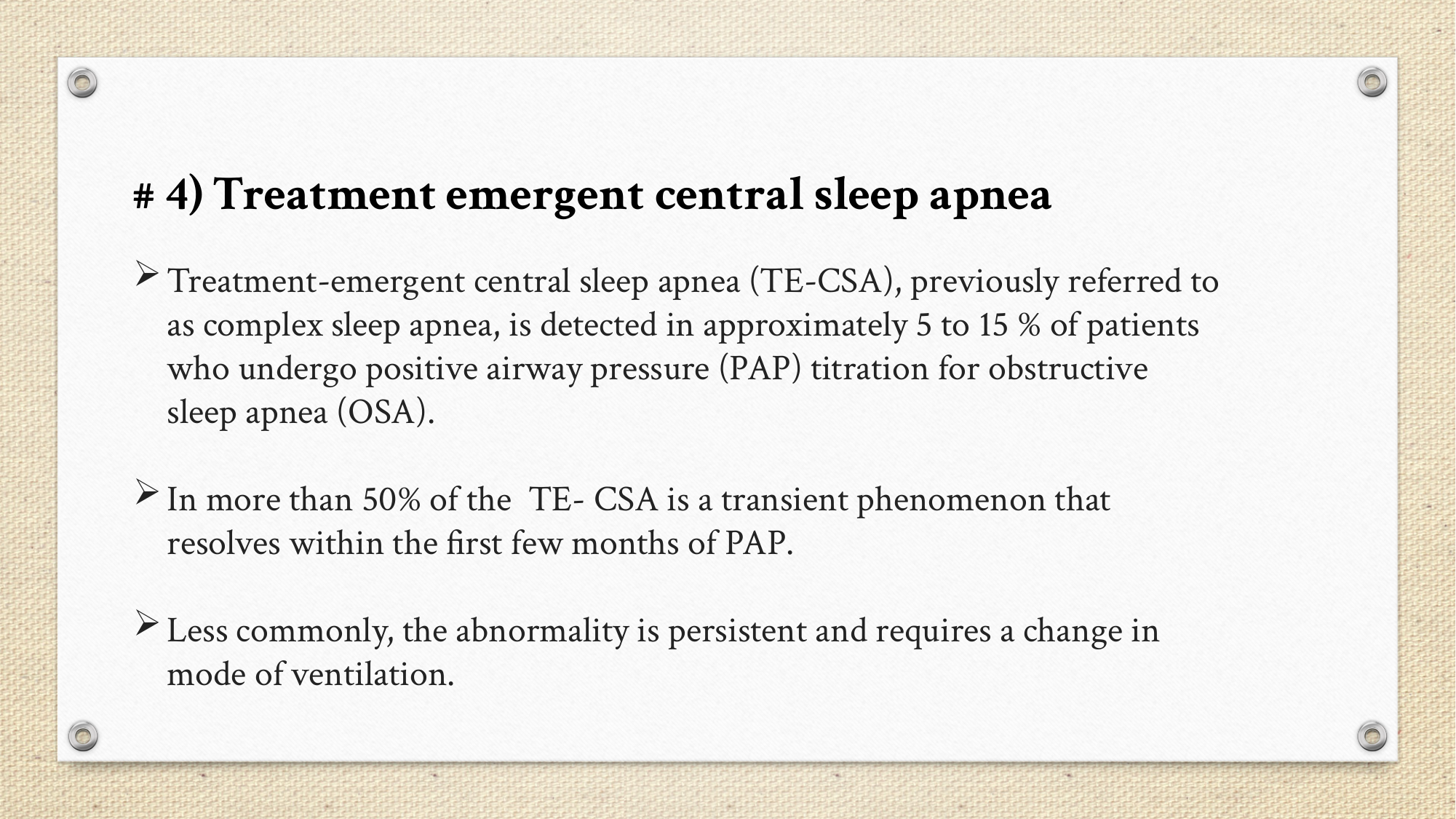

# 4) Treatment emergent central sleep apnea

Treatment-emergent central sleep apnea (TE-CSA), previously referred to as complex sleep apnea, is detected in approximately 5 to 15 % of patients who undergo positive airway pressure (PAP) titration for obstructive sleep apnea (OSA).

In more than 50% of the  TE- CSA is a transient phenomenon that resolves within the first few months of PAP.

Less commonly, the abnormality is persistent and requires a change in mode of ventilation.